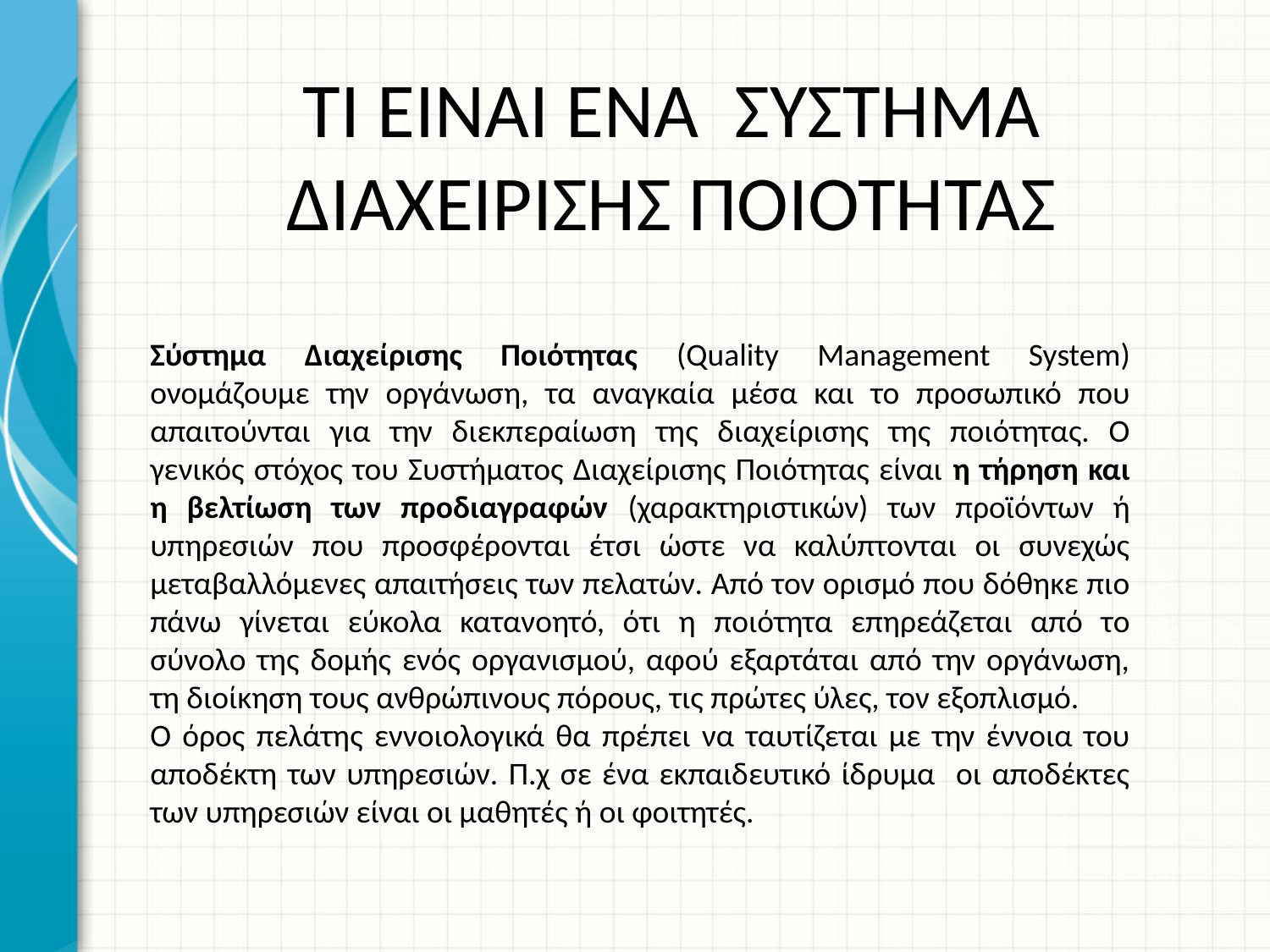

# ΤΙ ΕΙΝΑΙ ΕΝΑ  ΣΥΣΤΗΜΑ ΔΙΑΧΕΙΡΙΣΗΣ ΠΟΙΟΤΗΤΑΣ
Σύστημα Διαχείρισης Ποιότητας (Quality Management System) ονομάζουμε την οργάνωση, τα αναγκαία μέσα και το προσωπικό που απαιτούνται για την διεκπεραίωση της διαχείρισης της ποιότητας. Ο γενικός στόχος του Συστήματος Διαχείρισης Ποιότητας είναι η τήρηση και η βελτίωση των προδιαγραφών (χαρακτηριστικών) των προϊόντων ή υπηρεσιών που προσφέρονται έτσι ώστε να καλύπτονται οι συνεχώς μεταβαλλόμενες απαιτήσεις των πελατών. Από τον ορισμό που δόθηκε πιο πάνω γίνεται εύκολα κατανοητό, ότι η ποιότητα επηρεάζεται από το σύνολο της δομής ενός οργανισμού, αφού εξαρτάται από την οργάνωση, τη διοίκηση τους ανθρώπινους πόρους, τις πρώτες ύλες, τον εξοπλισμό.
Ο όρος πελάτης εννοιολογικά θα πρέπει να ταυτίζεται με την έννοια του αποδέκτη των υπηρεσιών. Π.χ σε ένα εκπαιδευτικό ίδρυμα  οι αποδέκτες των υπηρεσιών είναι οι μαθητές ή οι φοιτητές.